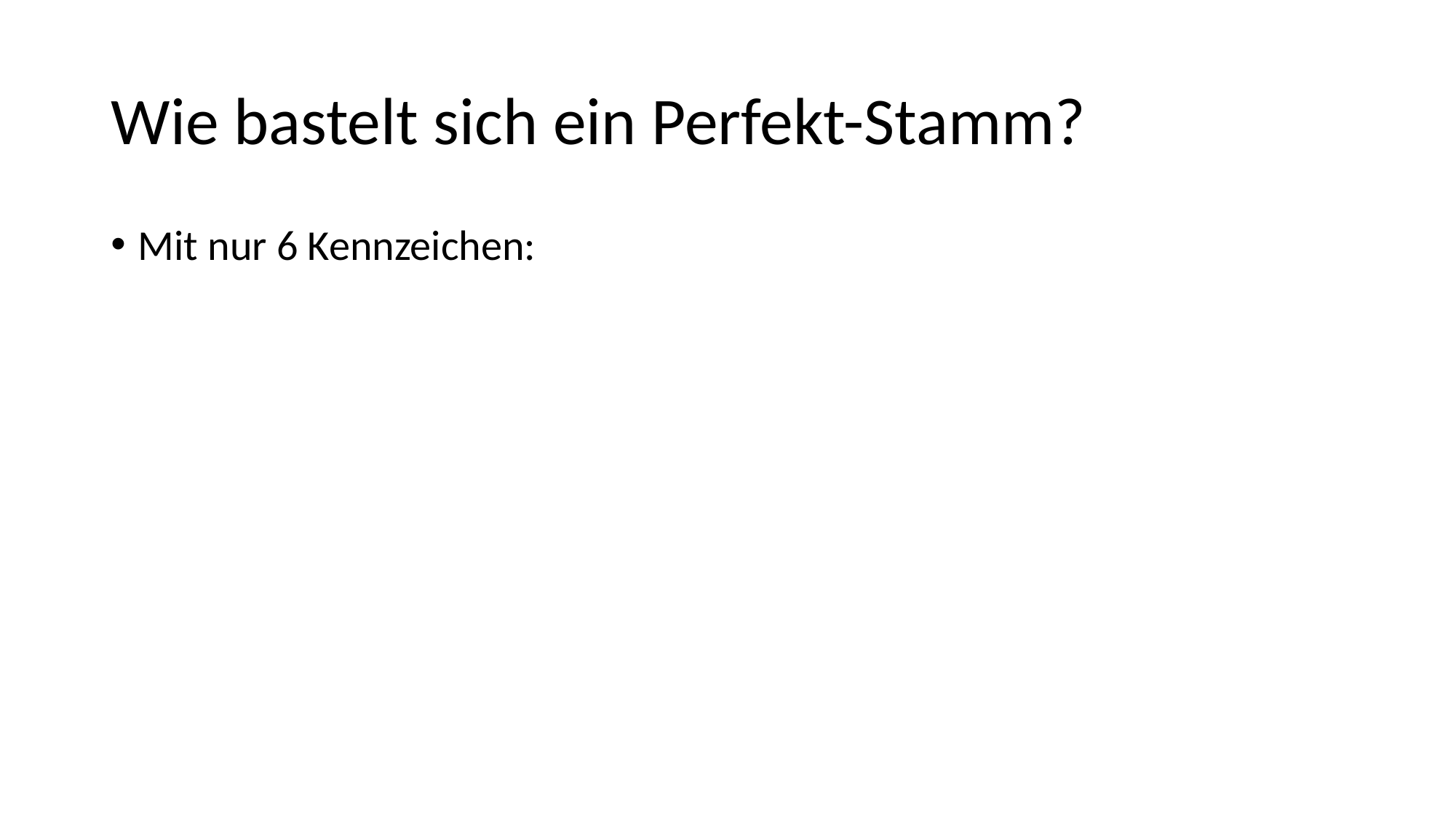

# Wie bastelt sich ein Perfekt-Stamm?
Mit nur 6 Kennzeichen: